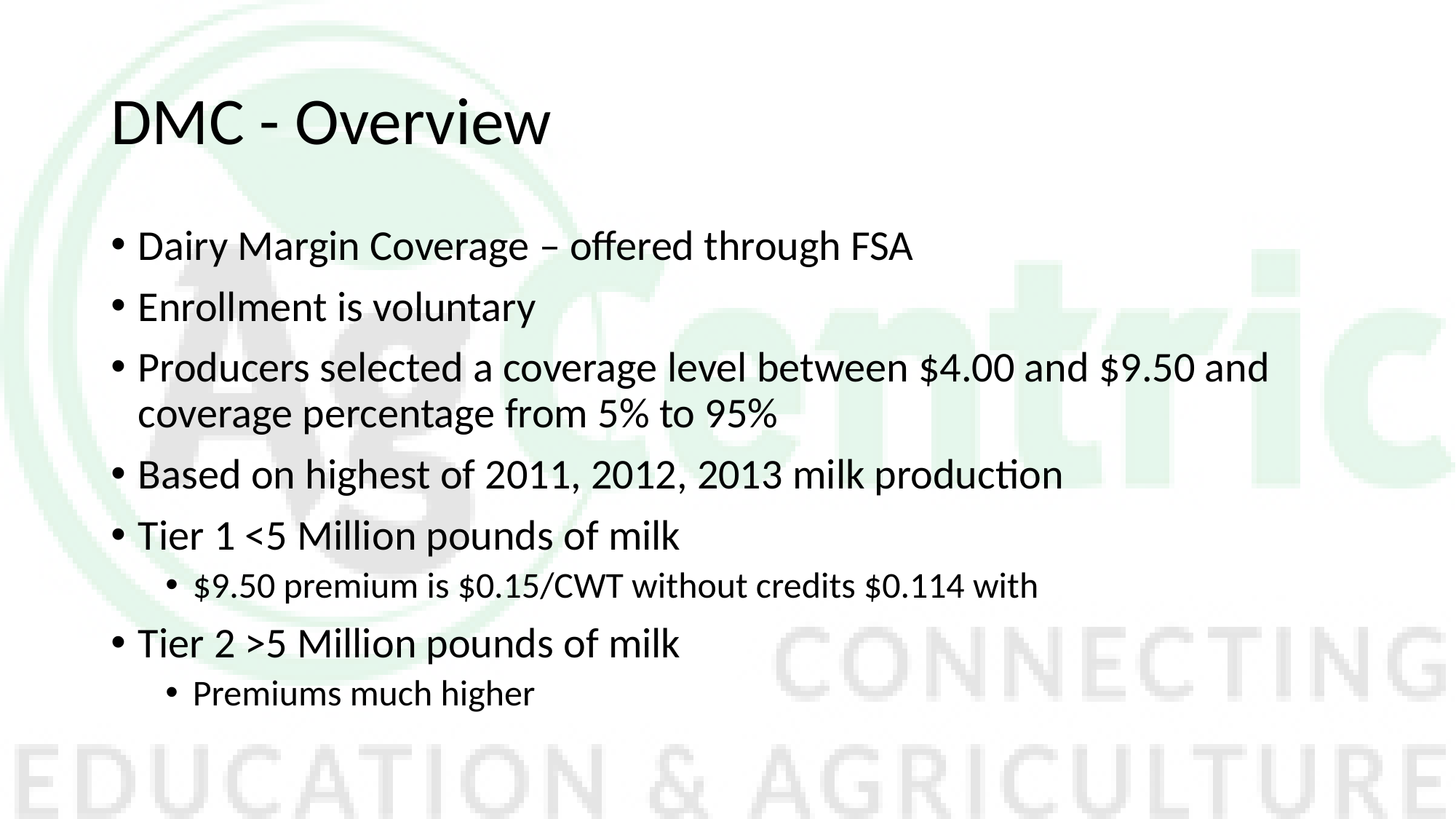

# DMC - Overview
Dairy Margin Coverage – offered through FSA
Enrollment is voluntary
Producers selected a coverage level between $4.00 and $9.50 and coverage percentage from 5% to 95%
Based on highest of 2011, 2012, 2013 milk production
Tier 1 <5 Million pounds of milk
$9.50 premium is $0.15/CWT without credits $0.114 with
Tier 2 >5 Million pounds of milk
Premiums much higher